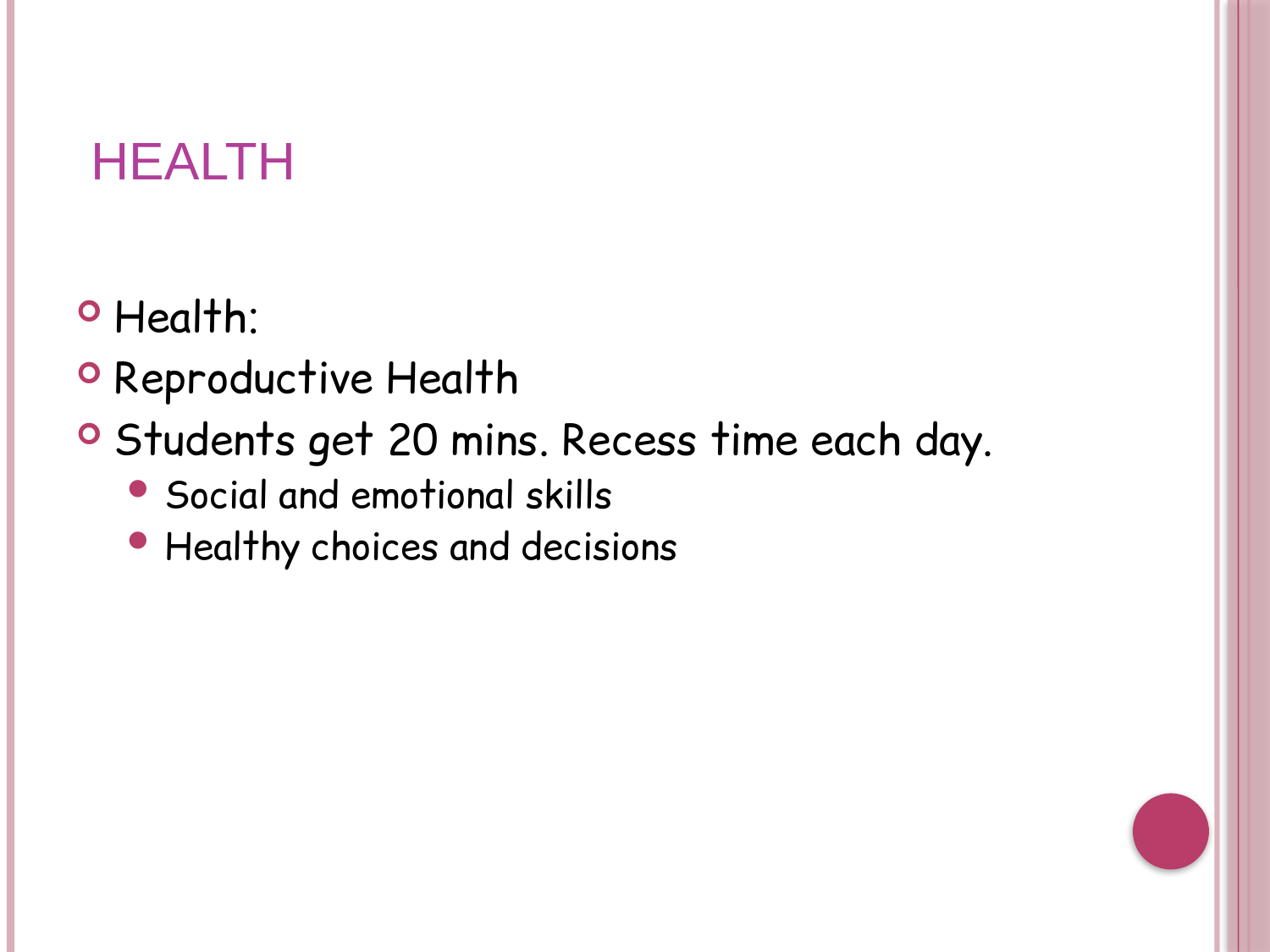

# Health

Health:
Reproductive Health
Students get 20 mins. Recess time each day.
Social and emotional skills
Healthy choices and decisions